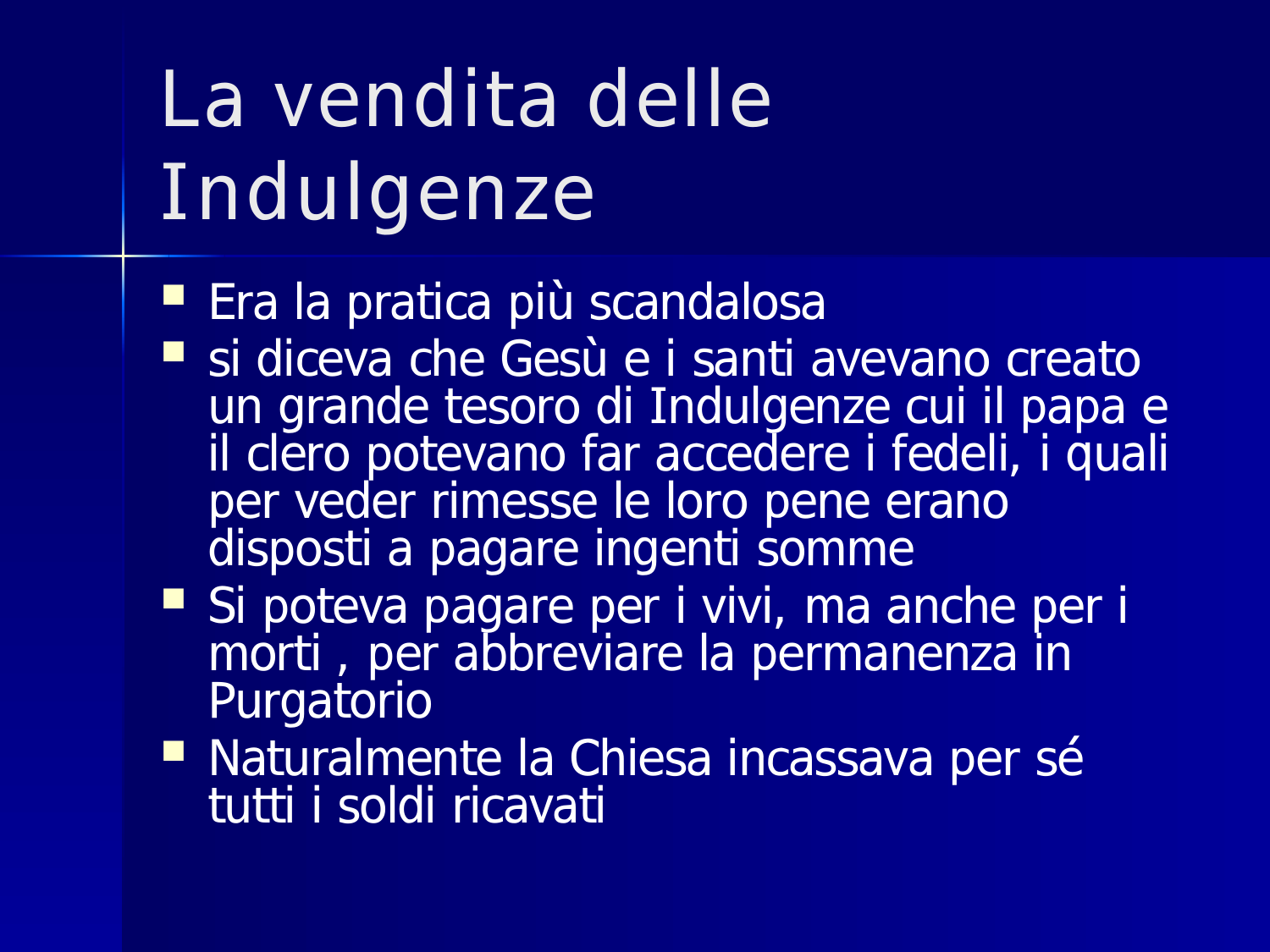

# La vendita delle Indulgenze
Era la pratica più scandalosa
si diceva che Gesù e i santi avevano creato un grande tesoro di Indulgenze cui il papa e il clero potevano far accedere i fedeli, i quali per veder rimesse le loro pene erano disposti a pagare ingenti somme
Si poteva pagare per i vivi, ma anche per i morti , per abbreviare la permanenza in Purgatorio
Naturalmente la Chiesa incassava per sé tutti i soldi ricavati